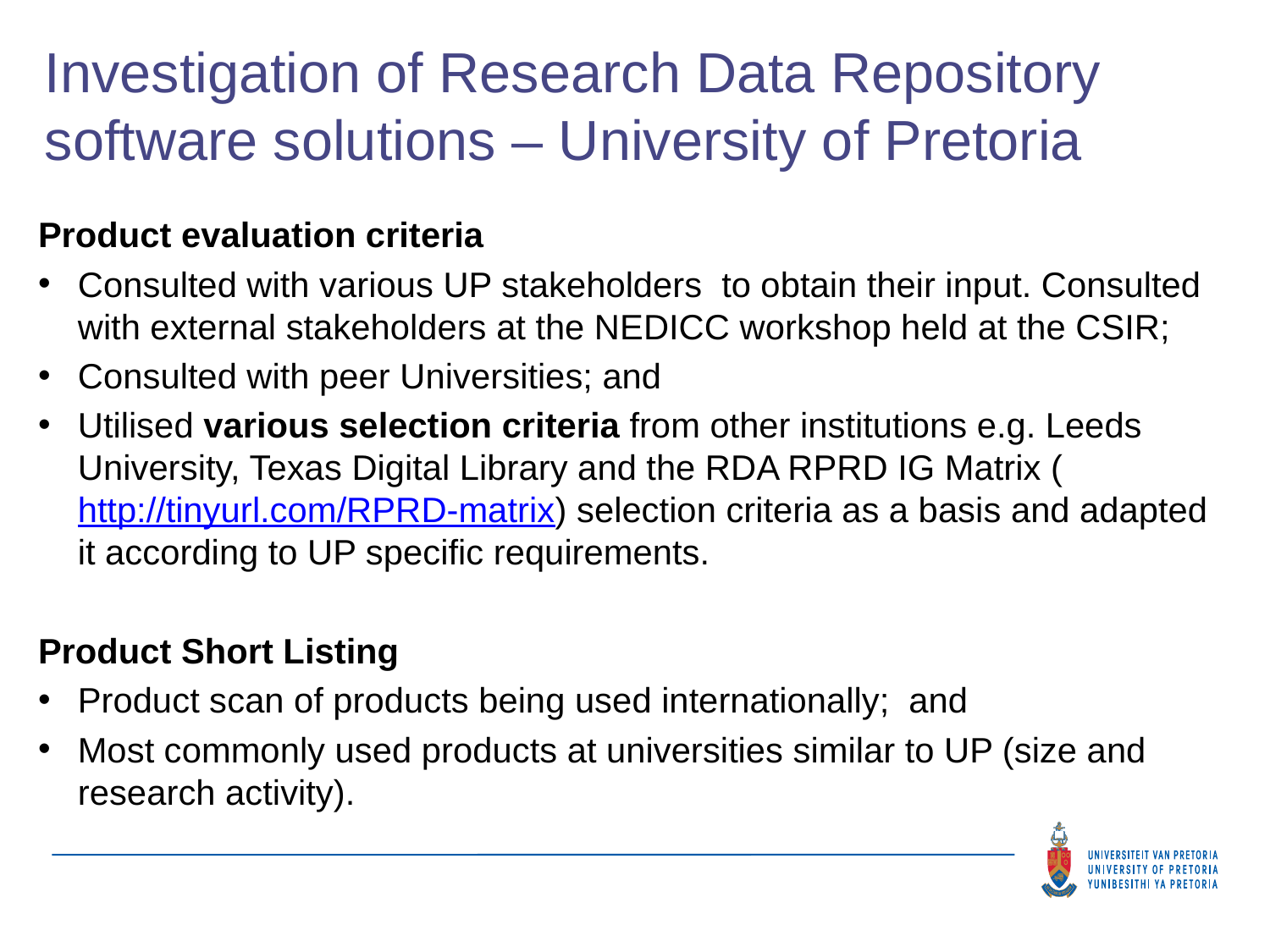

# Investigation of Research Data Repository software solutions – University of Pretoria
Product evaluation criteria
Consulted with various UP stakeholders  to obtain their input. Consulted with external stakeholders at the NEDICC workshop held at the CSIR;
Consulted with peer Universities; and
Utilised various selection criteria from other institutions e.g. Leeds University, Texas Digital Library and the RDA RPRD IG Matrix (http://tinyurl.com/RPRD-matrix) selection criteria as a basis and adapted it according to UP specific requirements.

Product Short Listing
Product scan of products being used internationally;  and
Most commonly used products at universities similar to UP (size and research activity).